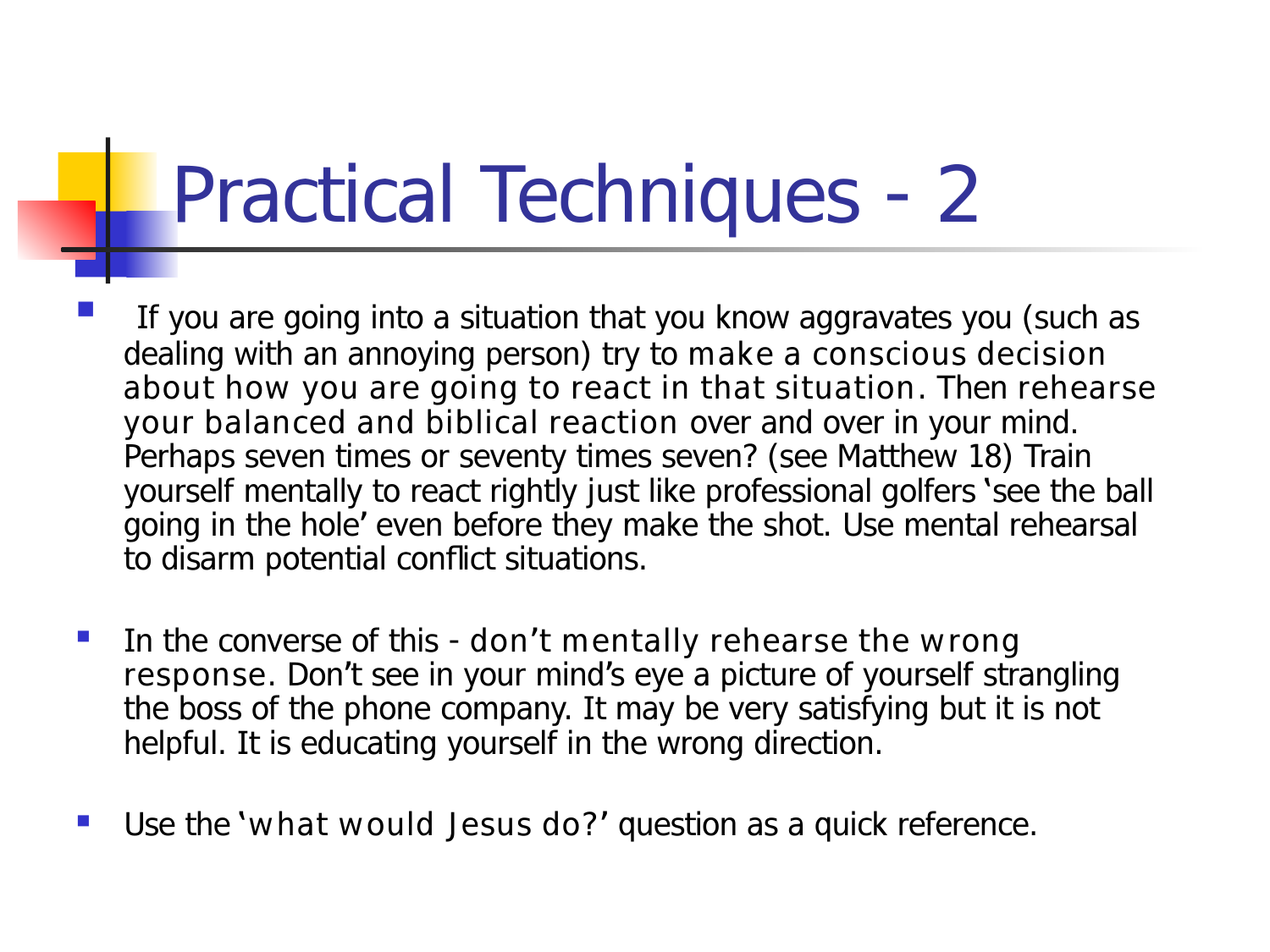

# Practical Techniques - 2
 If you are going into a situation that you know aggravates you (such as dealing with an annoying person) try to make a conscious decision about how you are going to react in that situation. Then rehearse your balanced and biblical reaction over and over in your mind. Perhaps seven times or seventy times seven? (see Matthew 18) Train yourself mentally to react rightly just like professional golfers ‘see the ball going in the hole’ even before they make the shot. Use mental rehearsal to disarm potential conflict situations.

In the converse of this - don’t mentally rehearse the wrong response. Don’t see in your mind’s eye a picture of yourself strangling the boss of the phone company. It may be very satisfying but it is not helpful. It is educating yourself in the wrong direction.

Use the ‘what would Jesus do?’ question as a quick reference.